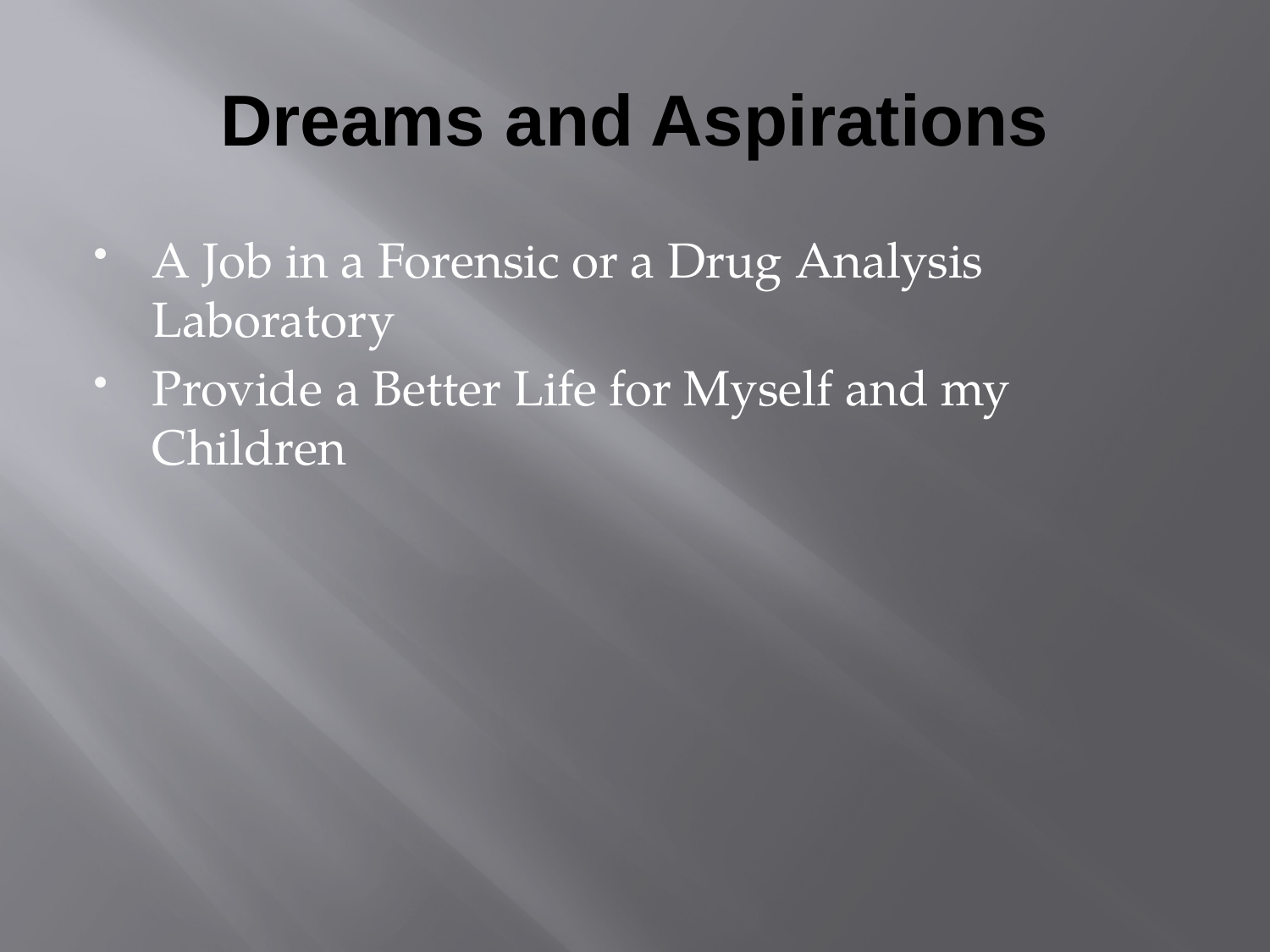

# Dreams and Aspirations
A Job in a Forensic or a Drug Analysis Laboratory
Provide a Better Life for Myself and my Children